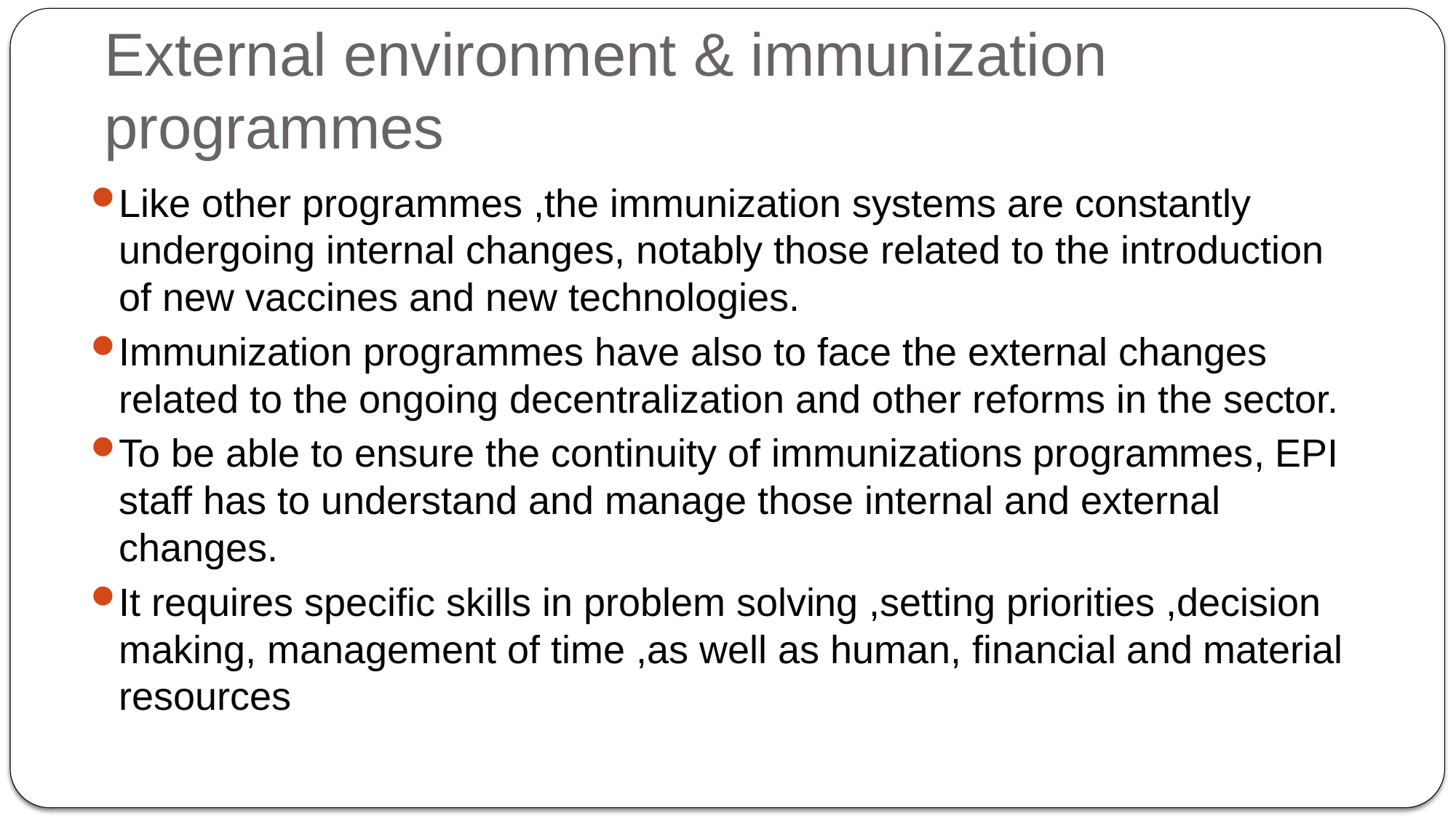

# External environment & immunization programmes
Like other programmes ,the immunization systems are constantly undergoing internal changes, notably those related to the introduction of new vaccines and new technologies.
Immunization programmes have also to face the external changes related to the ongoing decentralization and other reforms in the sector.
To be able to ensure the continuity of immunizations programmes, EPI staff has to understand and manage those internal and external changes.
It requires specific skills in problem solving ,setting priorities ,decision making, management of time ,as well as human, financial and material resources